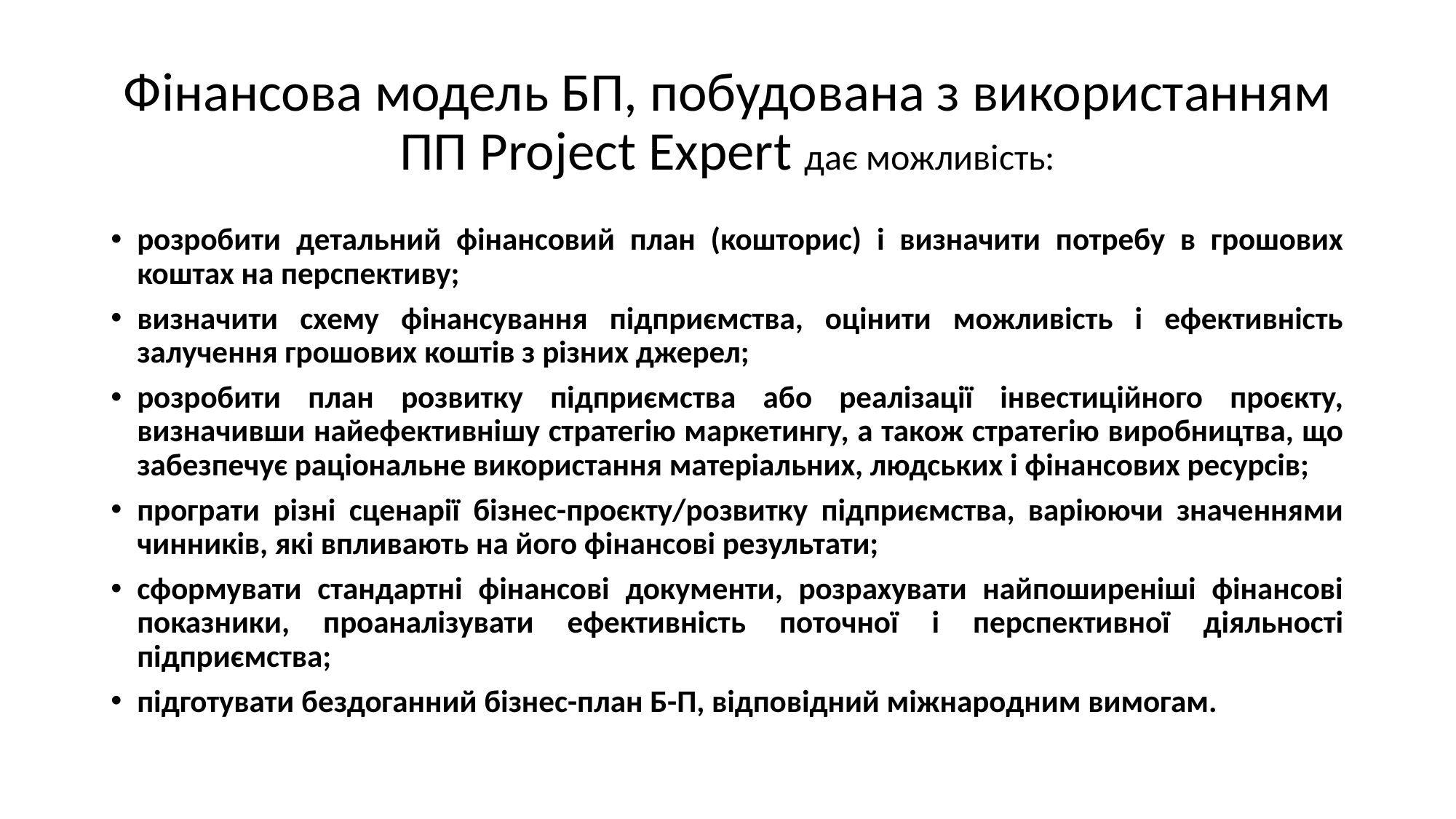

# Фінансова модель БП, побудована з використанням ПП Project Expert дає можливість:
розробити детальний фінансовий план (кошторис) і визначити потребу в грошових коштах на перспективу;
визначити схему фінансування підприємства, оцінити можливість і ефективність залучення грошових коштів з різних джерел;
розробити план розвитку підприємства або реалізації інвестиційного проєкту, визначивши найефективнішу стратегію маркетингу, а також стратегію виробництва, що забезпечує раціональне використання матеріальних, людських і фінансових ресурсів;
програти різні сценарії бізнес-проєкту/розвитку підприємства, варіюючи значеннями чинників, які впливають на його фінансові результати;
сформувати стандартні фінансові документи, розрахувати найпоширеніші фінансові показники, проаналізувати ефективність поточної і перспективної діяльності підприємства;
підготувати бездоганний бізнес-план Б-П, відповідний міжнародним вимогам.